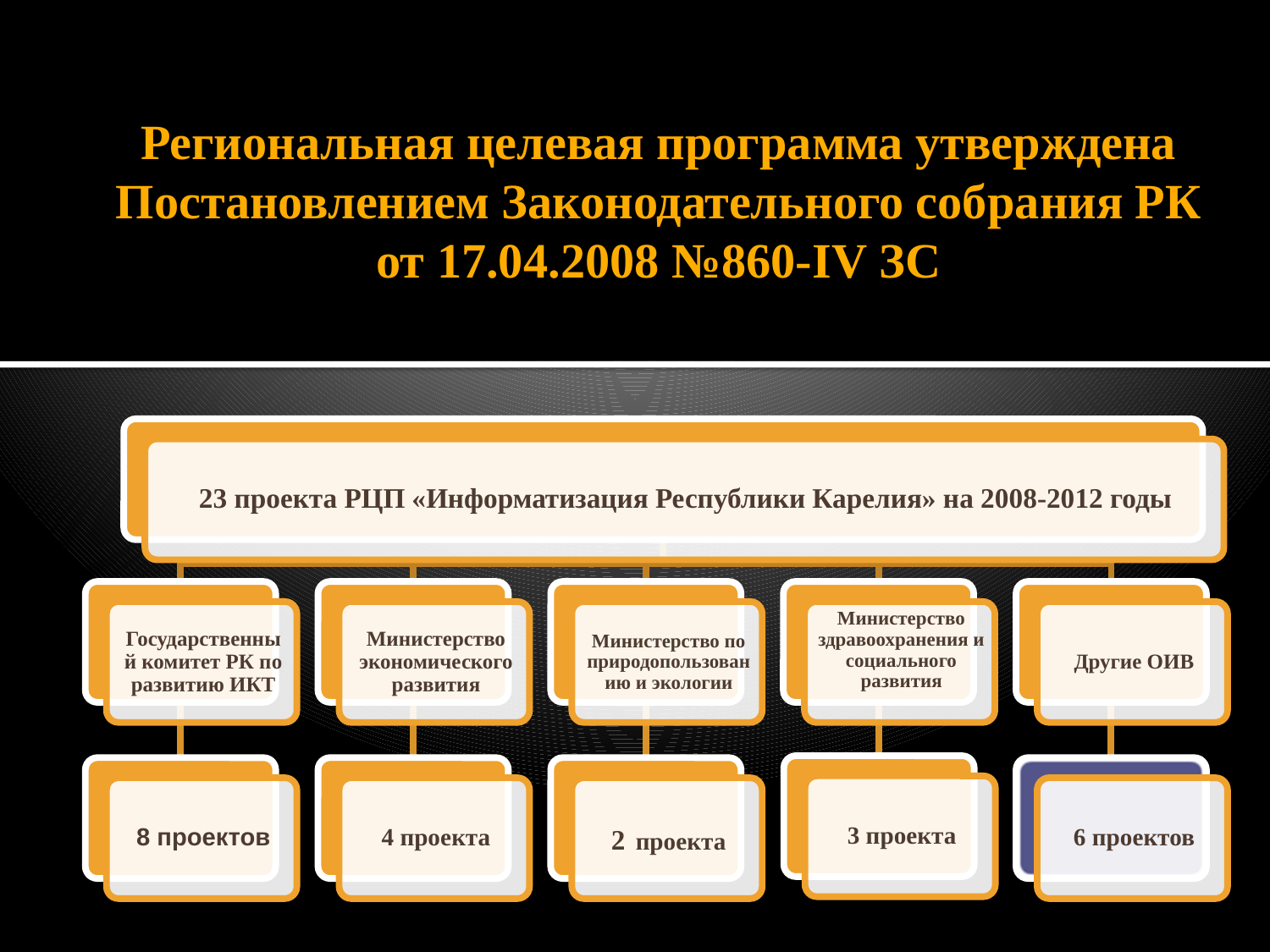

# Региональная целевая программа утверждена Постановлением Законодательного собрания РК от 17.04.2008 №860-IV ЗС
23 проекта РЦП «Информатизация Республики Карелия» на 2008-2012 годы
Государственный комитет РК по развитию ИКТ
8 проектов
Министерство экономического развития
4 проекта
Министерство по природопользованию и экологии
2 проекта
Министерство здравоохранения и социального развития

3 проекта
Другие ОИВ
6 проектов